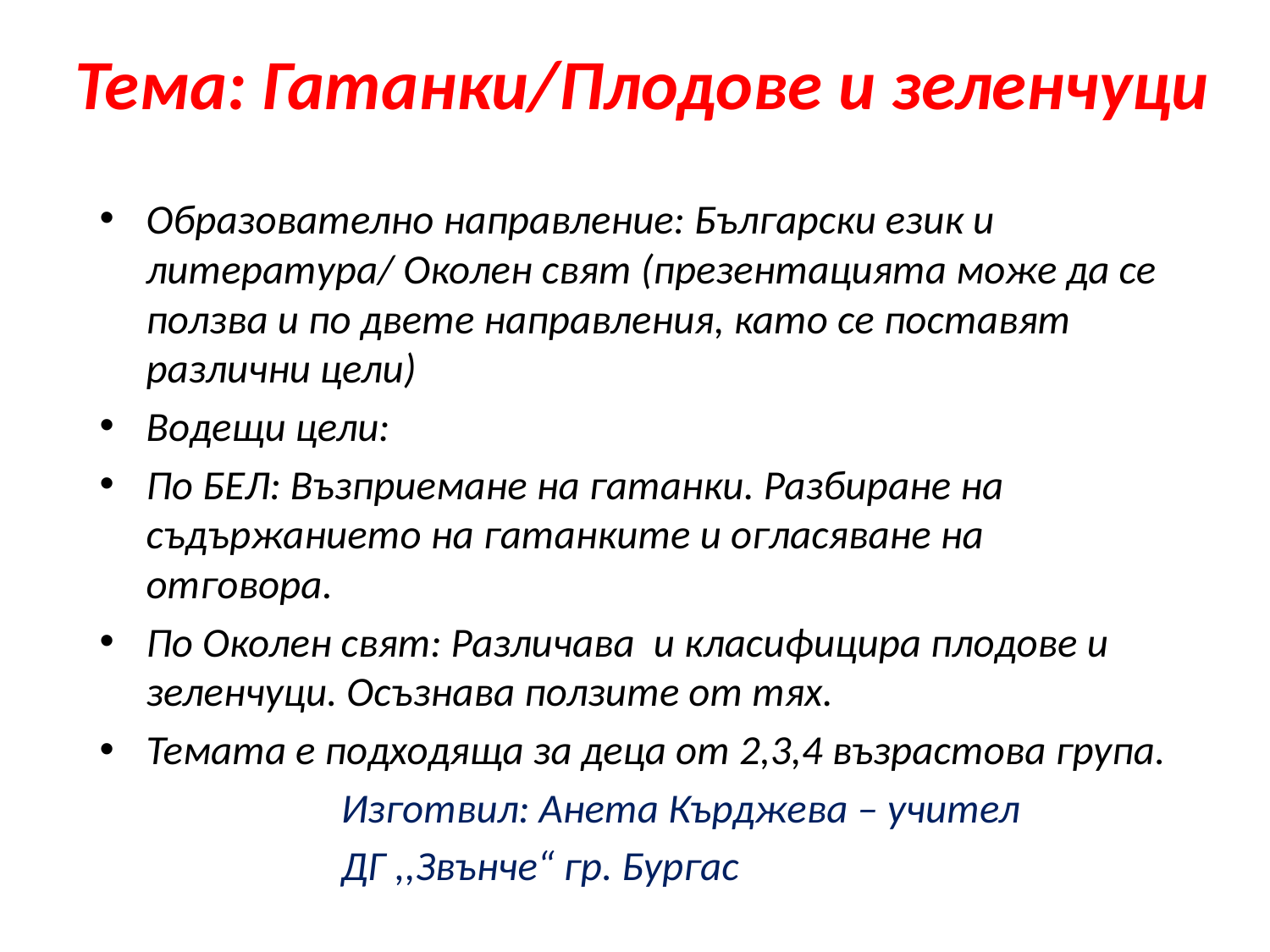

# Тема: Гатанки/Плодове и зеленчуци
Образователно направление: Български език и литература/ Околен свят (презентацията може да се ползва и по двете направления, като се поставят различни цели)
Водещи цели:
По БЕЛ: Възприемане на гатанки. Разбиране на съдържанието на гатанките и огласяване на отговора.
По Околен свят: Различава  и класифицира плодове и зеленчуци. Осъзнава ползите от тях.
Темата е подходяща за деца от 2,3,4 възрастова група.
Изготвил: Анета Кърджева – учител
ДГ ,,Звънче“ гр. Бургас